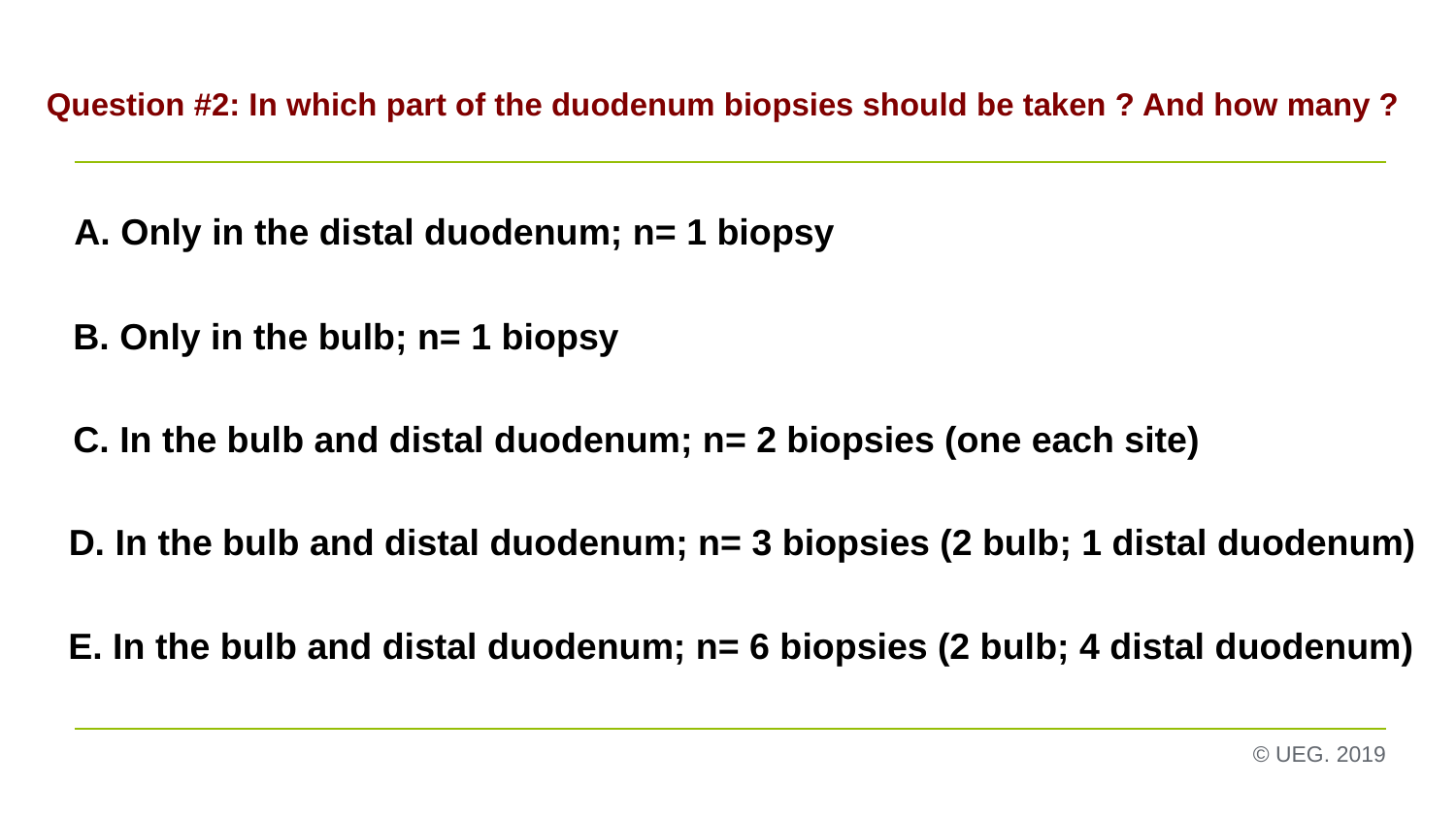

# Question #2: In which part of the duodenum biopsies should be taken ? And how many ?
A. Only in the distal duodenum; n= 1 biopsy
B. Only in the bulb; n= 1 biopsy
C. In the bulb and distal duodenum; n= 2 biopsies (one each site)
D. In the bulb and distal duodenum; n= 3 biopsies (2 bulb; 1 distal duodenum)
E. In the bulb and distal duodenum; n= 6 biopsies (2 bulb; 4 distal duodenum)